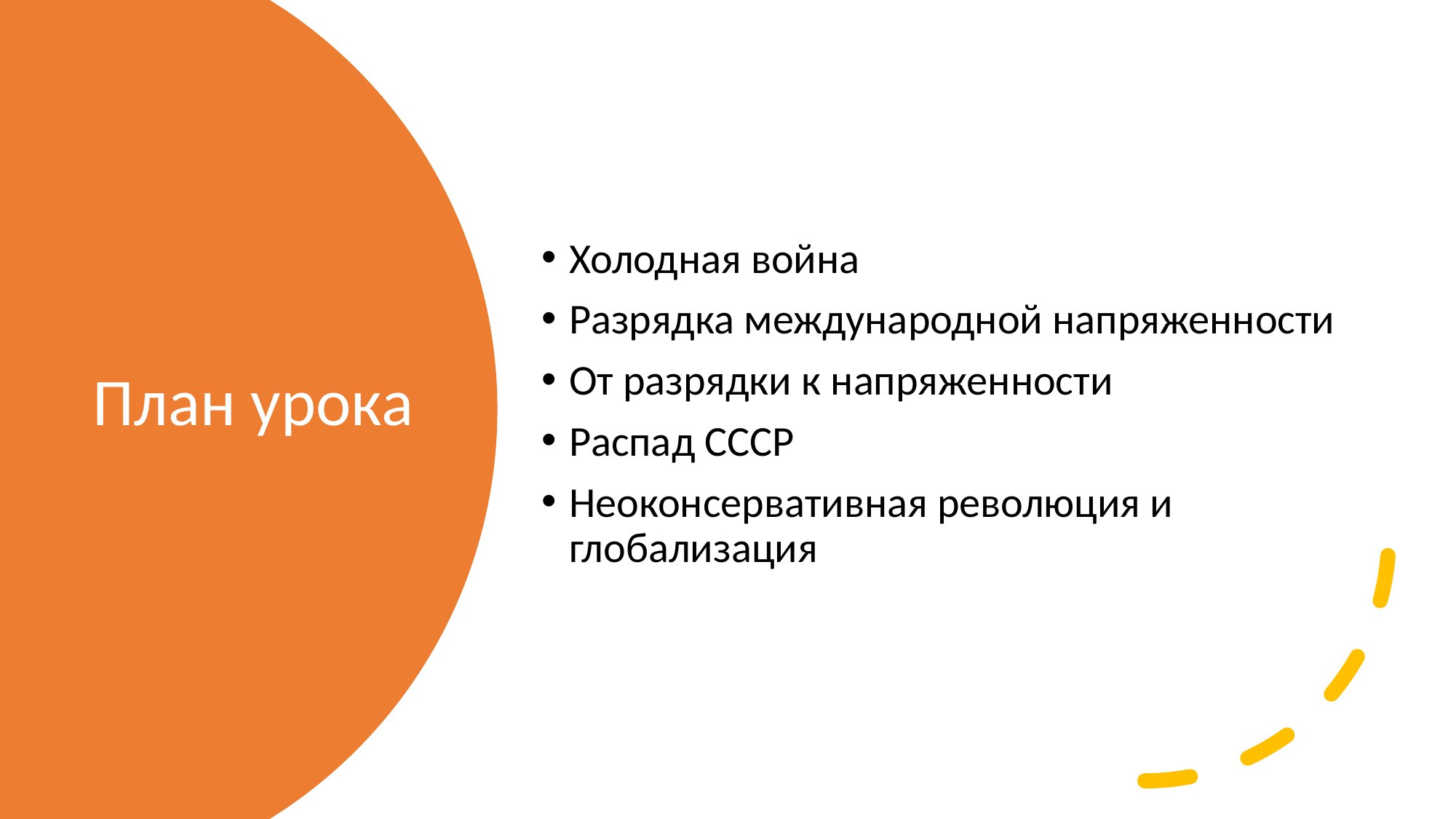

Холодная война
Разрядка международной напряженности
От разрядки к напряженности
Распад СССР
Неоконсервативная революция и глобализация
# План урока